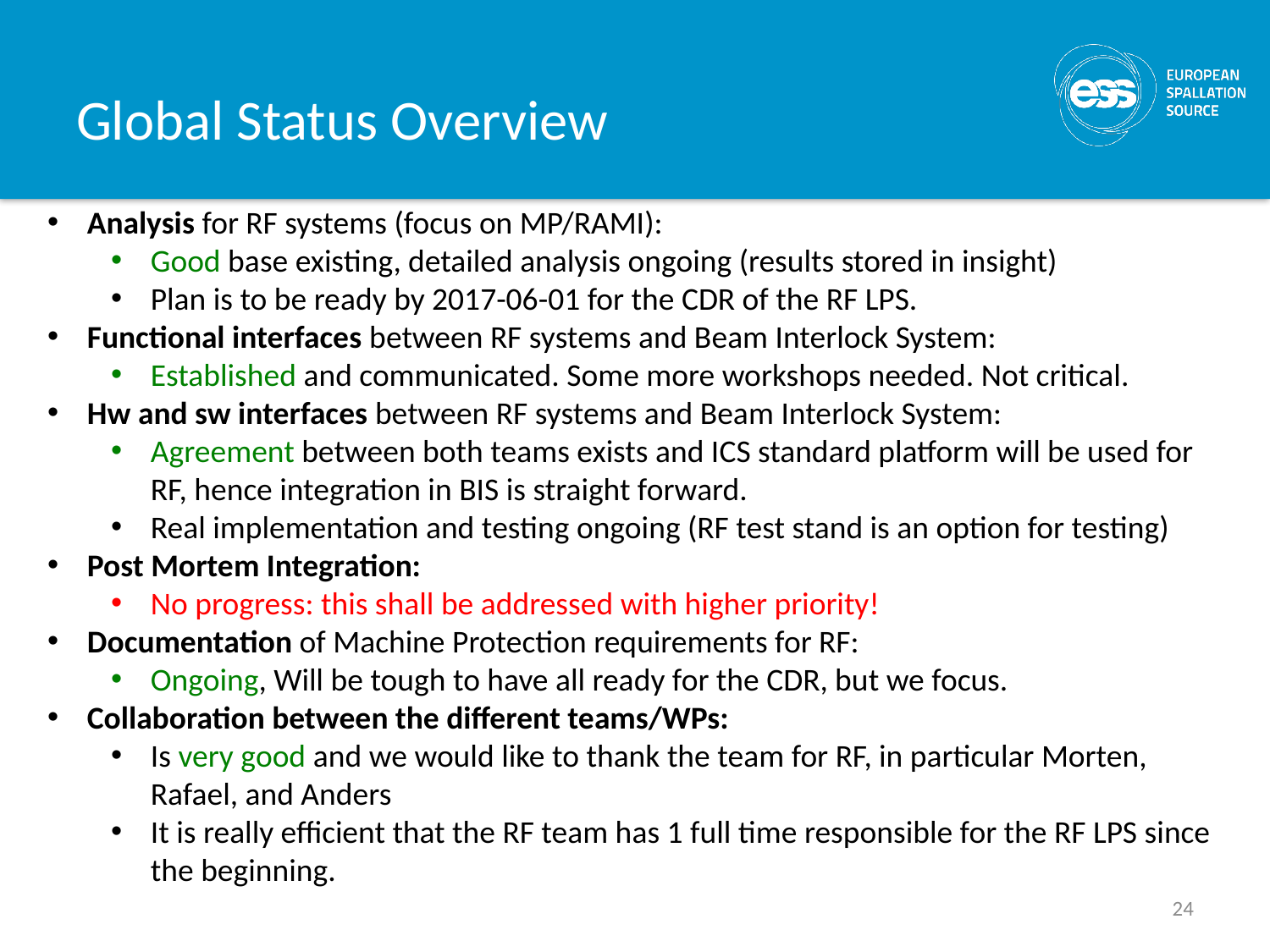

# Global Status Overview
Analysis for RF systems (focus on MP/RAMI):
Good base existing, detailed analysis ongoing (results stored in insight)
Plan is to be ready by 2017-06-01 for the CDR of the RF LPS.
Functional interfaces between RF systems and Beam Interlock System:
Established and communicated. Some more workshops needed. Not critical.
Hw and sw interfaces between RF systems and Beam Interlock System:
Agreement between both teams exists and ICS standard platform will be used for RF, hence integration in BIS is straight forward.
Real implementation and testing ongoing (RF test stand is an option for testing)
Post Mortem Integration:
No progress: this shall be addressed with higher priority!
Documentation of Machine Protection requirements for RF:
Ongoing, Will be tough to have all ready for the CDR, but we focus.
Collaboration between the different teams/WPs:
Is very good and we would like to thank the team for RF, in particular Morten, Rafael, and Anders
It is really efficient that the RF team has 1 full time responsible for the RF LPS since the beginning.
24